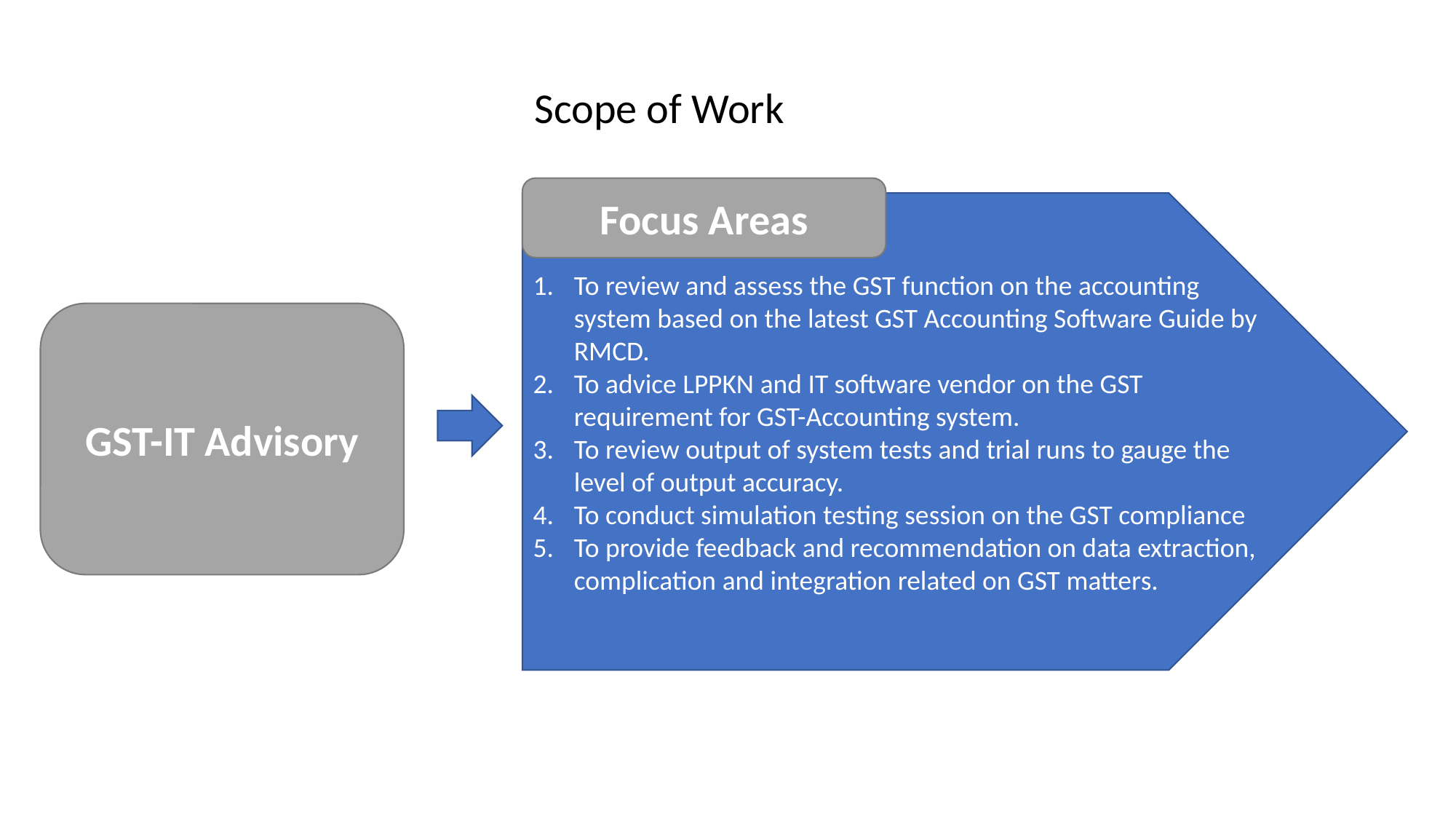

Scope of Work
Focus Areas
To review and assess the GST function on the accounting system based on the latest GST Accounting Software Guide by RMCD.
To advice LPPKN and IT software vendor on the GST requirement for GST-Accounting system.
To review output of system tests and trial runs to gauge the level of output accuracy.
To conduct simulation testing session on the GST compliance
To provide feedback and recommendation on data extraction, complication and integration related on GST matters.
GST-IT Advisory